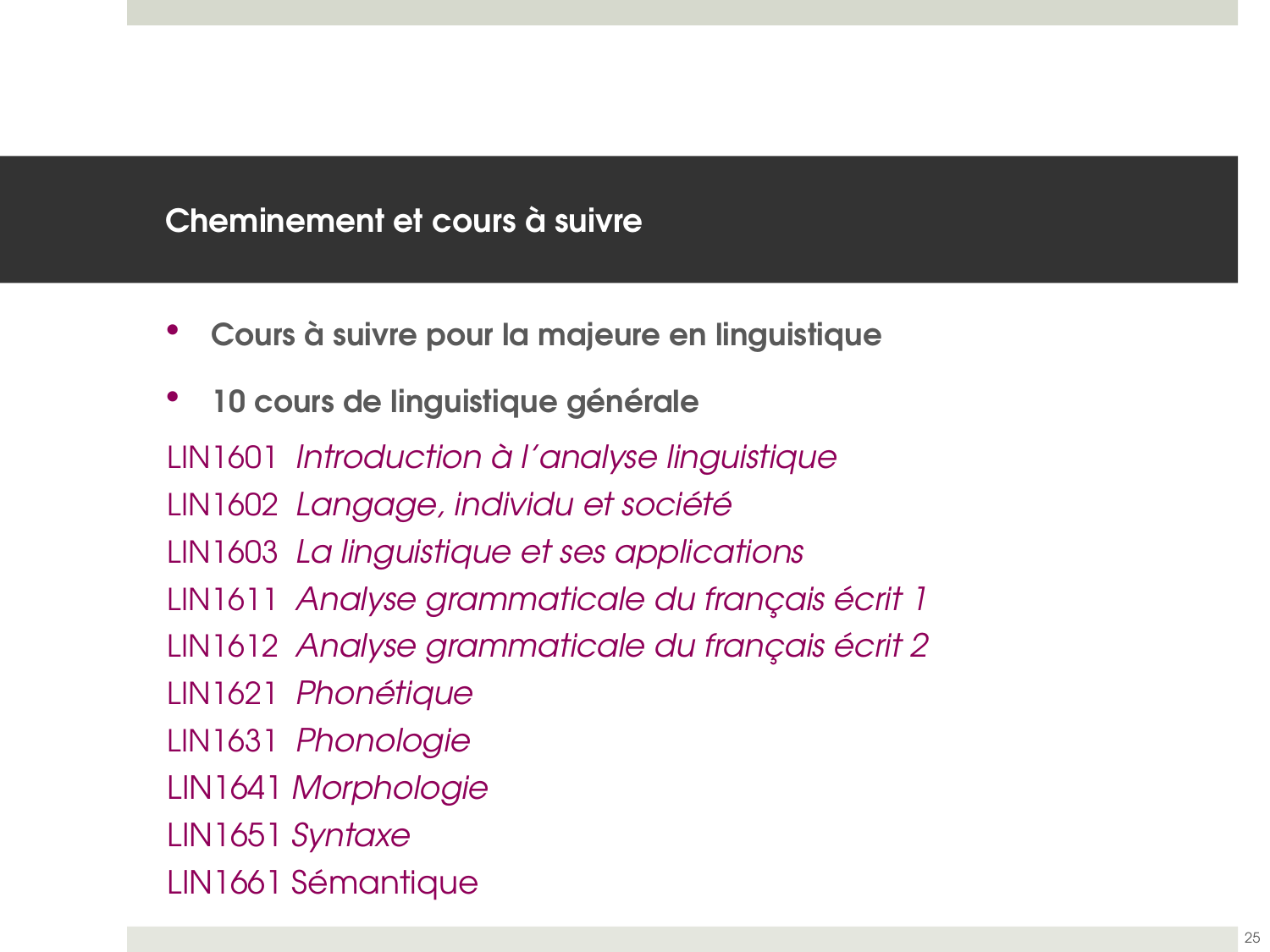

# Cheminement et cours à suivre
Cours à suivre pour la majeure en linguistique
10 cours de linguistique générale
LIN1601  Introduction à l’analyse linguistique
LIN1602  Langage, individu et société
LIN1603  La linguistique et ses applications
LIN1611  Analyse grammaticale du français écrit 1
LIN1612  Analyse grammaticale du français écrit 2
LIN1621  Phonétique
LIN1631  Phonologie
LIN1641 Morphologie
LIN1651 Syntaxe
LIN1661 Sémantique

25